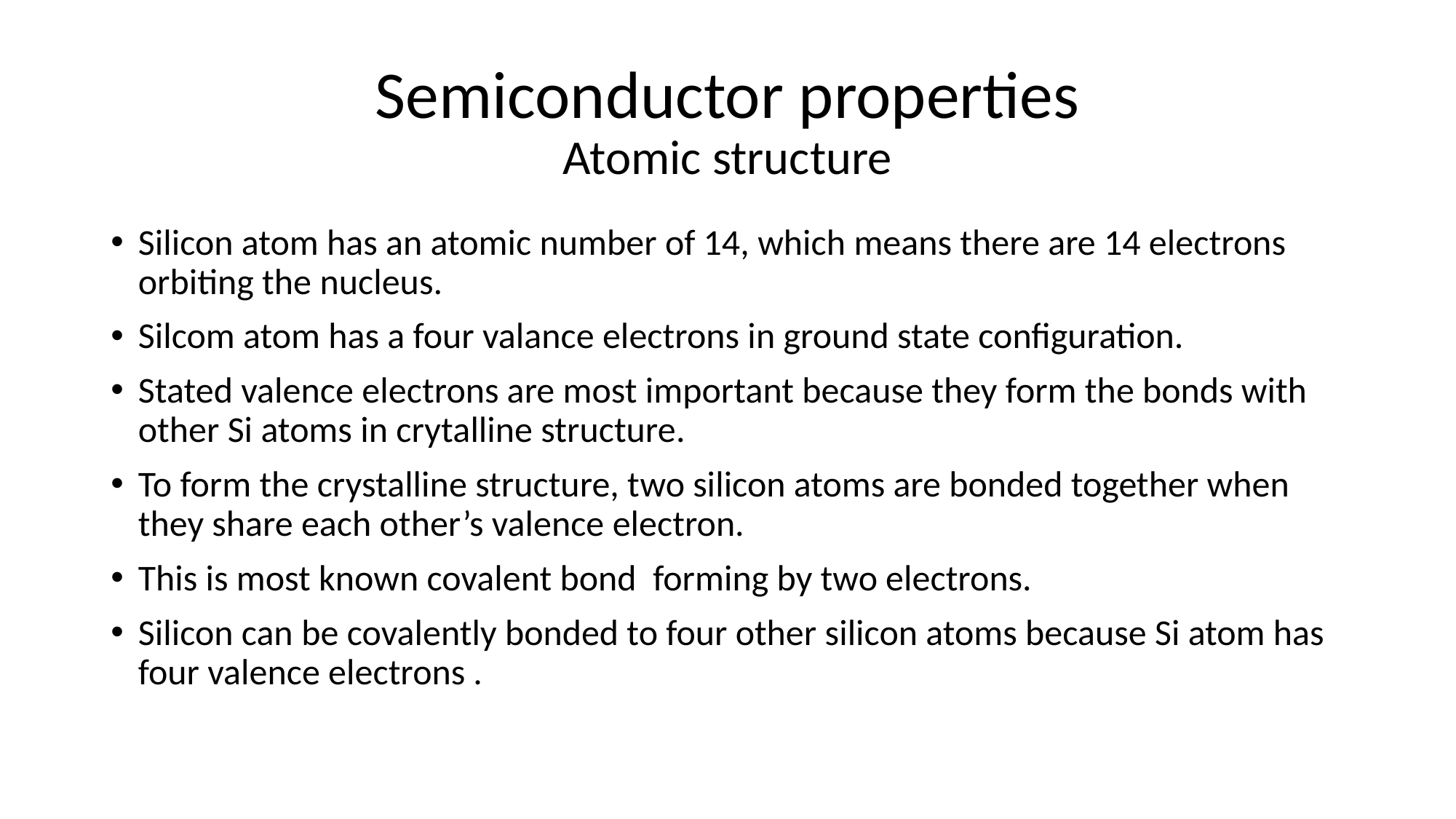

# Semiconductor properties Atomic structure
Silicon atom has an atomic number of 14, which means there are 14 electrons orbiting the nucleus.
Silcom atom has a four valance electrons in ground state configuration.
Stated valence electrons are most important because they form the bonds with other Si atoms in crytalline structure.
To form the crystalline structure, two silicon atoms are bonded together when they share each other’s valence electron.
This is most known covalent bond  forming by two electrons.
Silicon can be covalently bonded to four other silicon atoms because Si atom has four valence electrons .